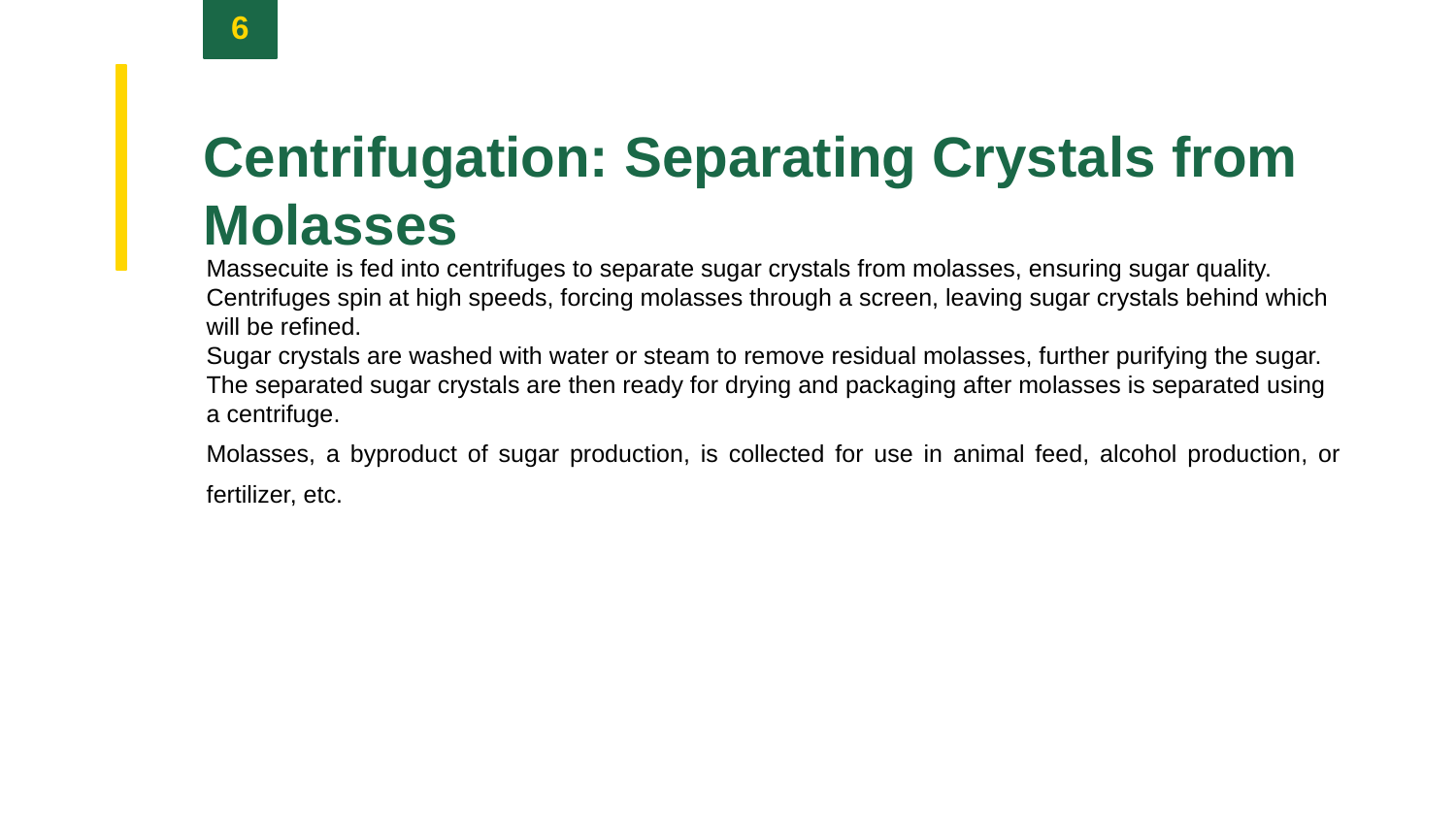

6

Centrifugation: Separating Crystals from Molasses
Massecuite is fed into centrifuges to separate sugar crystals from molasses, ensuring sugar quality.
Centrifuges spin at high speeds, forcing molasses through a screen, leaving sugar crystals behind which will be refined.
Sugar crystals are washed with water or steam to remove residual molasses, further purifying the sugar.
The separated sugar crystals are then ready for drying and packaging after molasses is separated using a centrifuge.
Molasses, a byproduct of sugar production, is collected for use in animal feed, alcohol production, or fertilizer, etc.